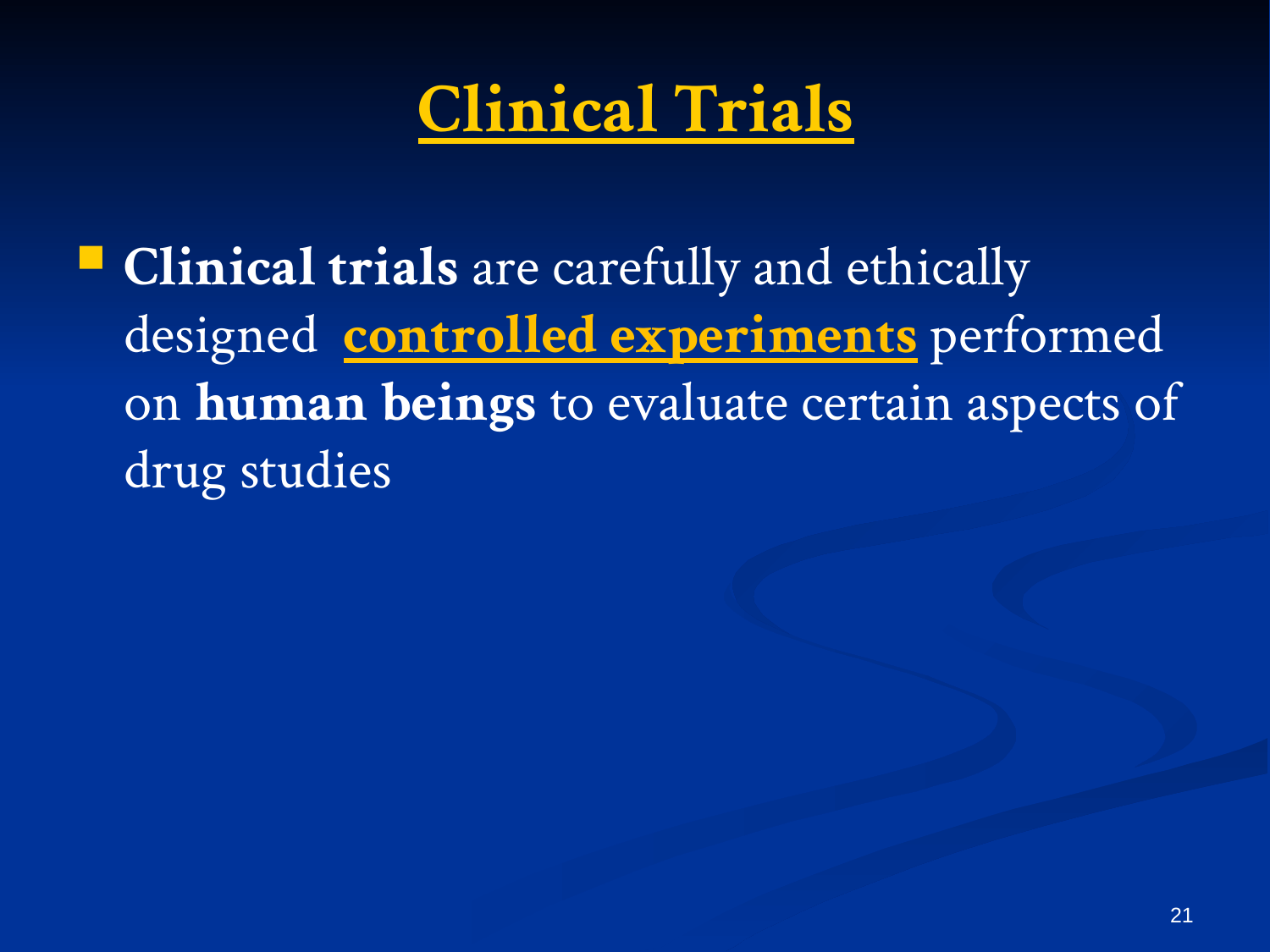

# Clinical Trials
Clinical trials are carefully and ethically designed  controlled experiments performed on human beings to evaluate certain aspects of drug studies
21